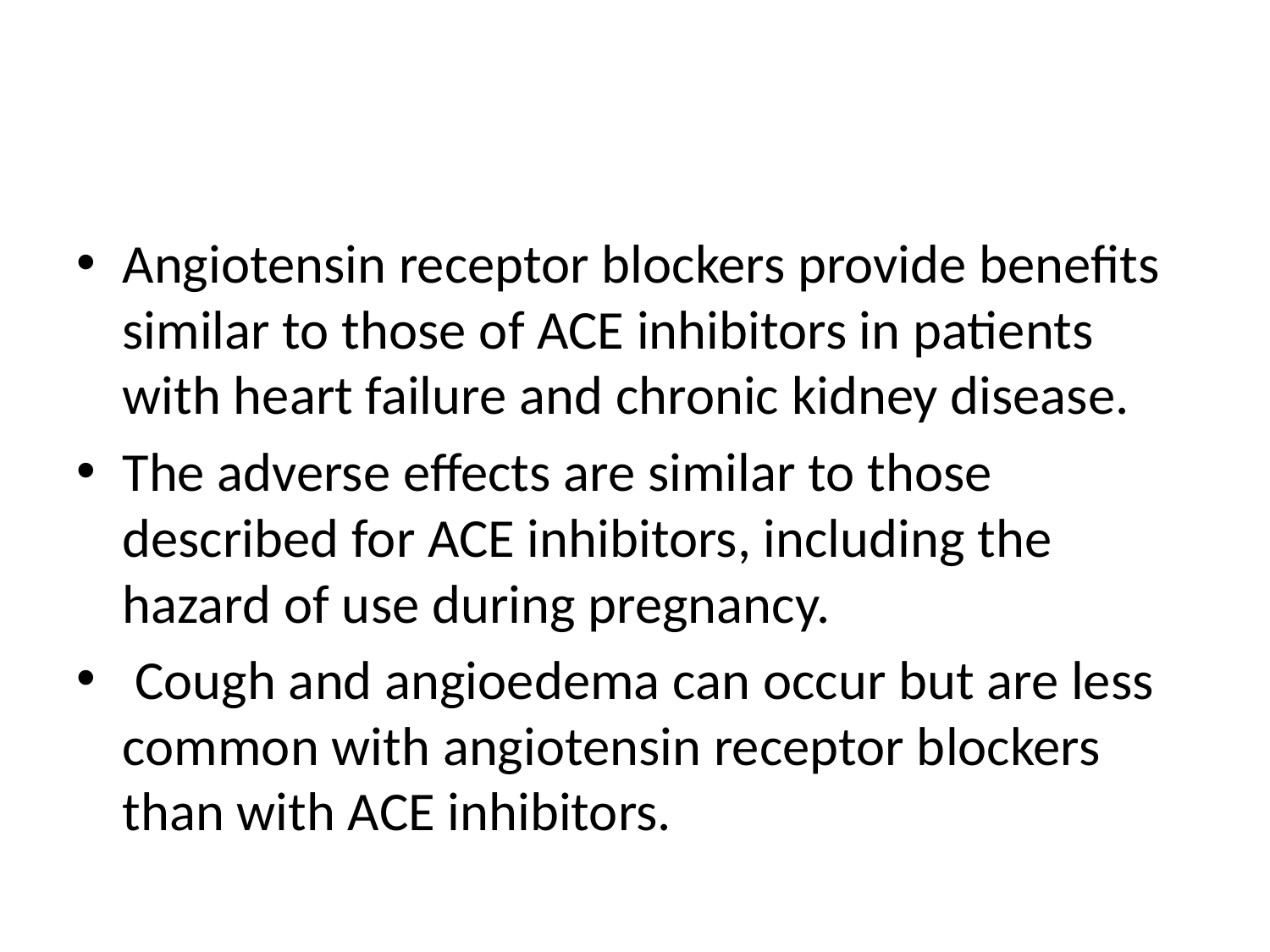

#
Angiotensin receptor blockers provide benefits similar to those of ACE inhibitors in patients with heart failure and chronic kidney disease.
The adverse effects are similar to those described for ACE inhibitors, including the hazard of use during pregnancy.
 Cough and angioedema can occur but are less common with angiotensin receptor blockers than with ACE inhibitors.